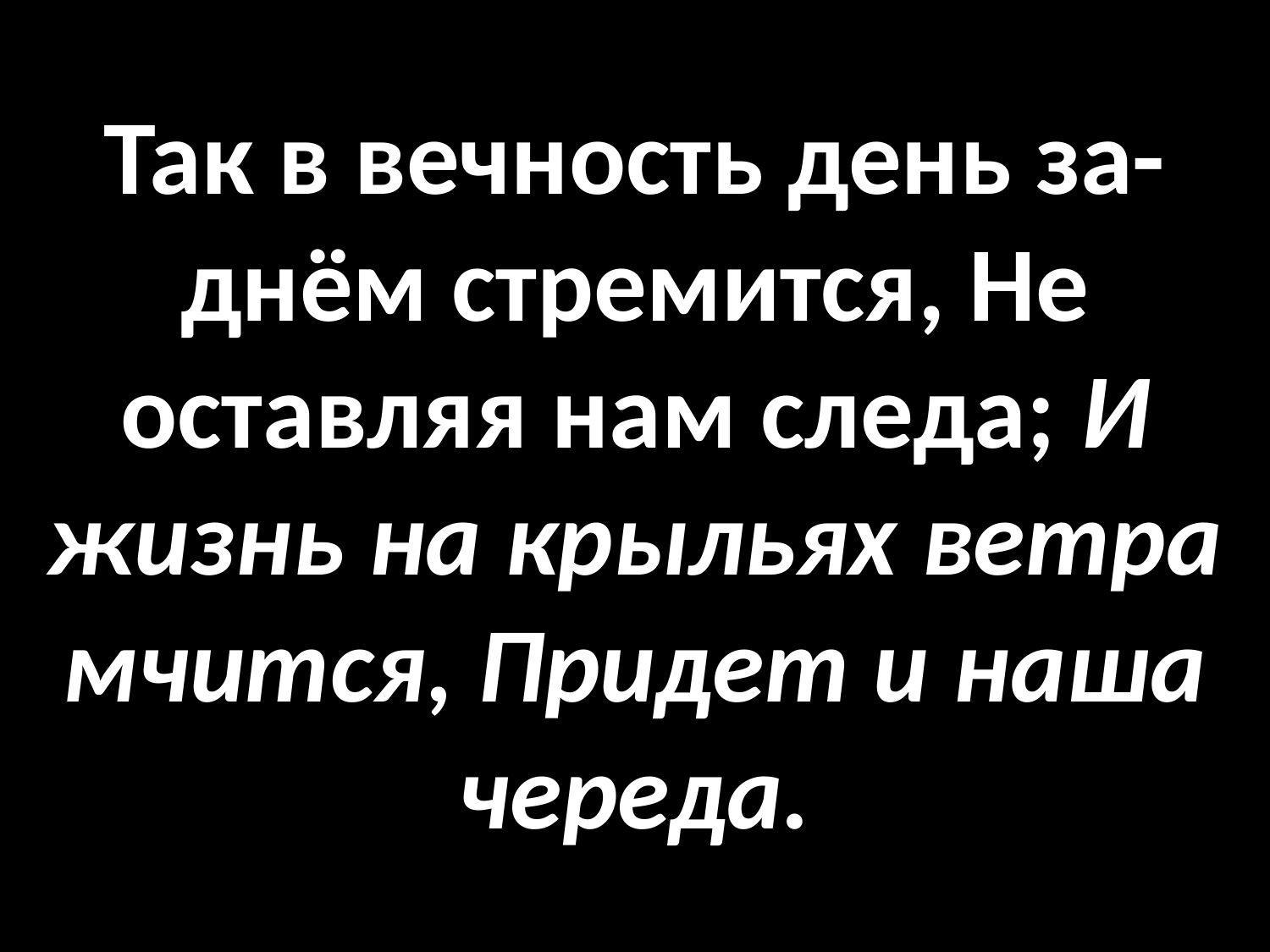

# Так в вечность день за- днём стремится, Не оставляя нам следа; И жизнь на крыльях ветра мчится, Придет и наша череда.